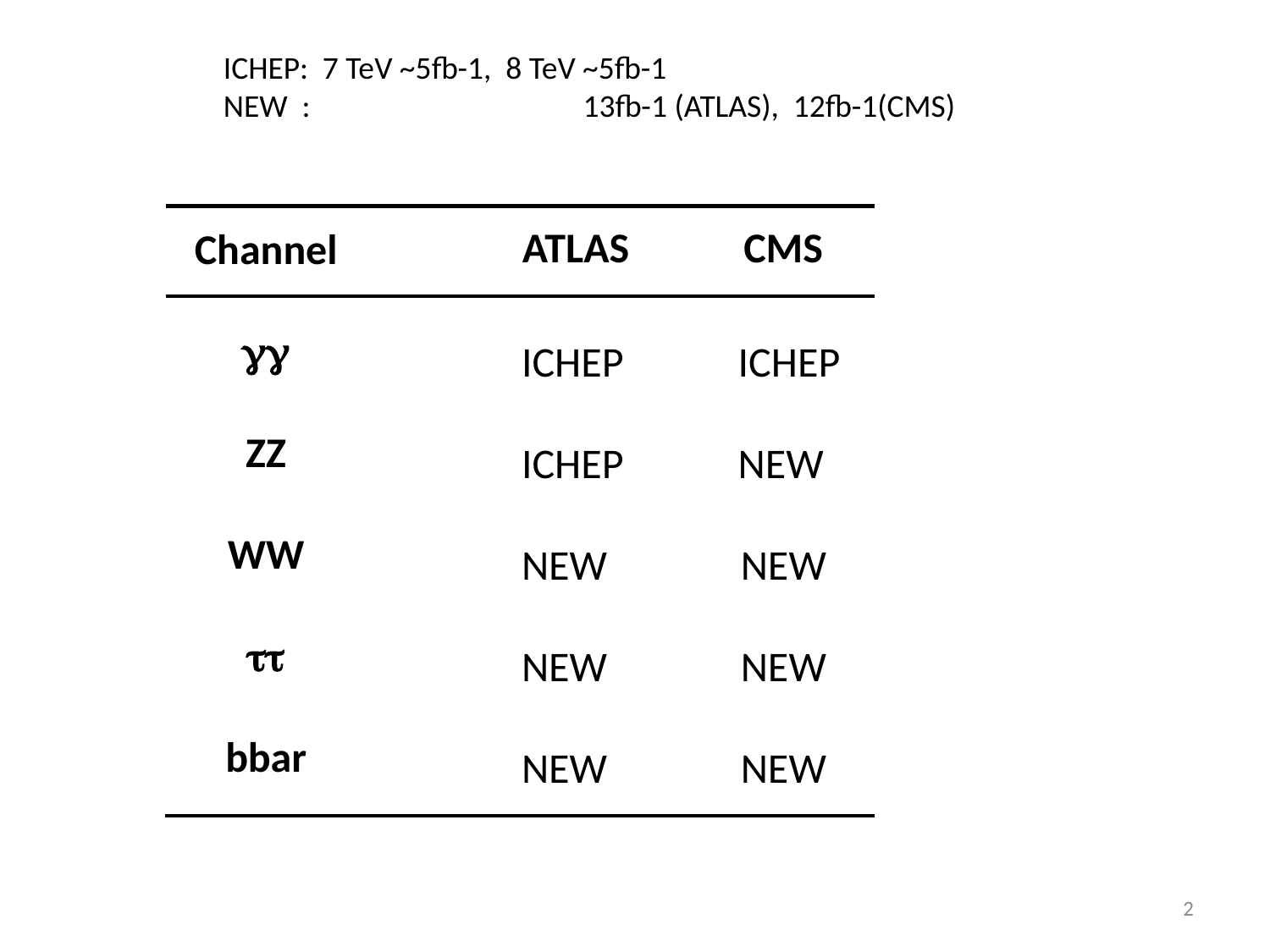

ICHEP:  7 TeV ~5fb-1,  8 TeV ~5fb-1
NEW  :                                      13fb-1 (ATLAS),  12fb-1(CMS)
ATLAS            CMS
Channel

γγ

ZZ

WW

ττ

bbar

ICHEP            ICHEP

ICHEP            NEW

NEW              NEW

NEW              NEW

NEW              NEW
2